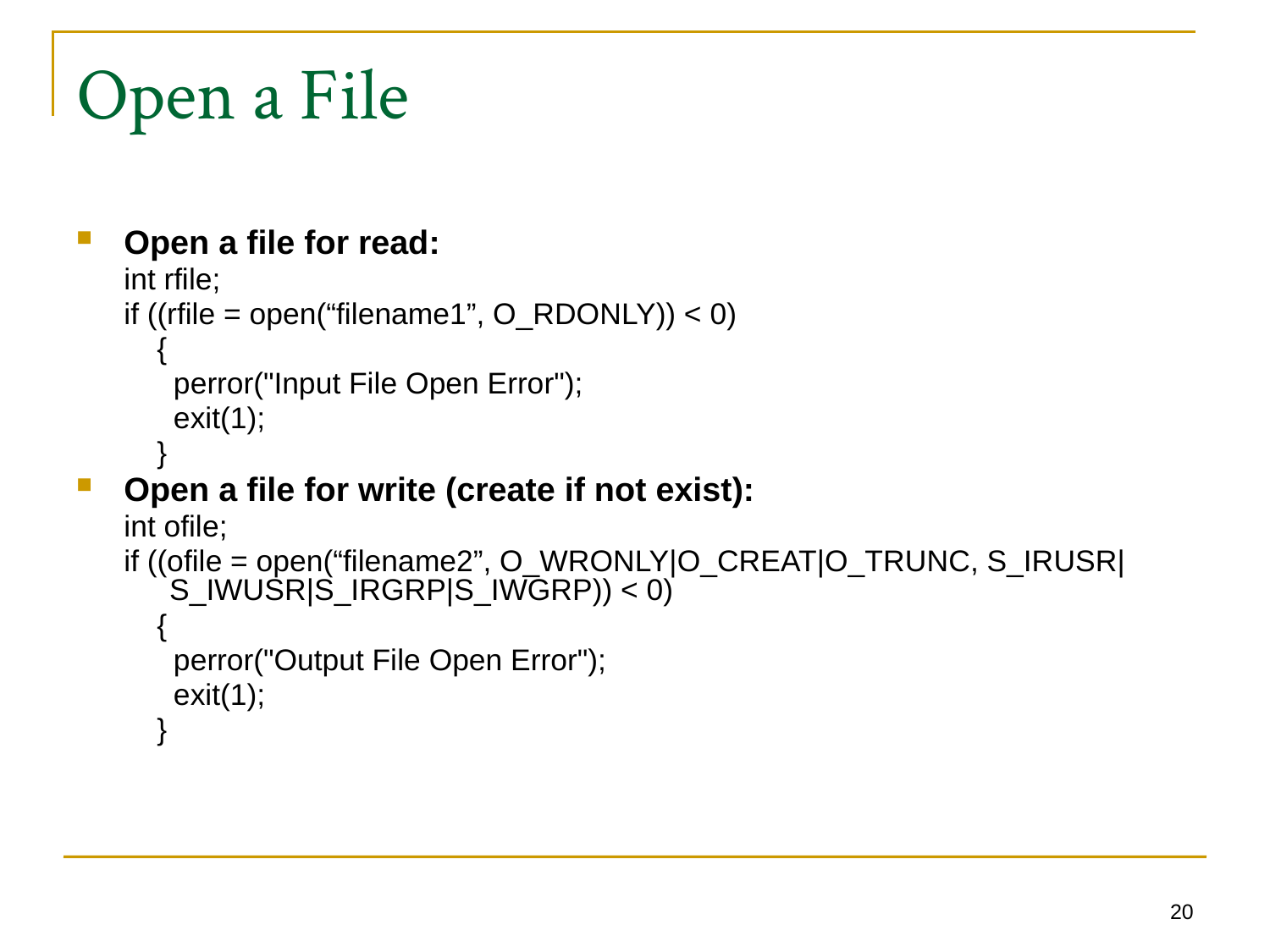

Open a File
Open a file for read:
int rfile;
if ((rfile = open(“filename1”, O_RDONLY)) < 0)
    {
      perror("Input File Open Error");
      exit(1);
    }
Open a file for write (create if not exist):
int ofile;
if ((ofile = open(“filename2”, O_WRONLY|O_CREAT|O_TRUNC, S_IRUSR|S_IWUSR|S_IRGRP|S_IWGRP)) < 0)
    {
      perror("Output File Open Error");
      exit(1);
    }
20